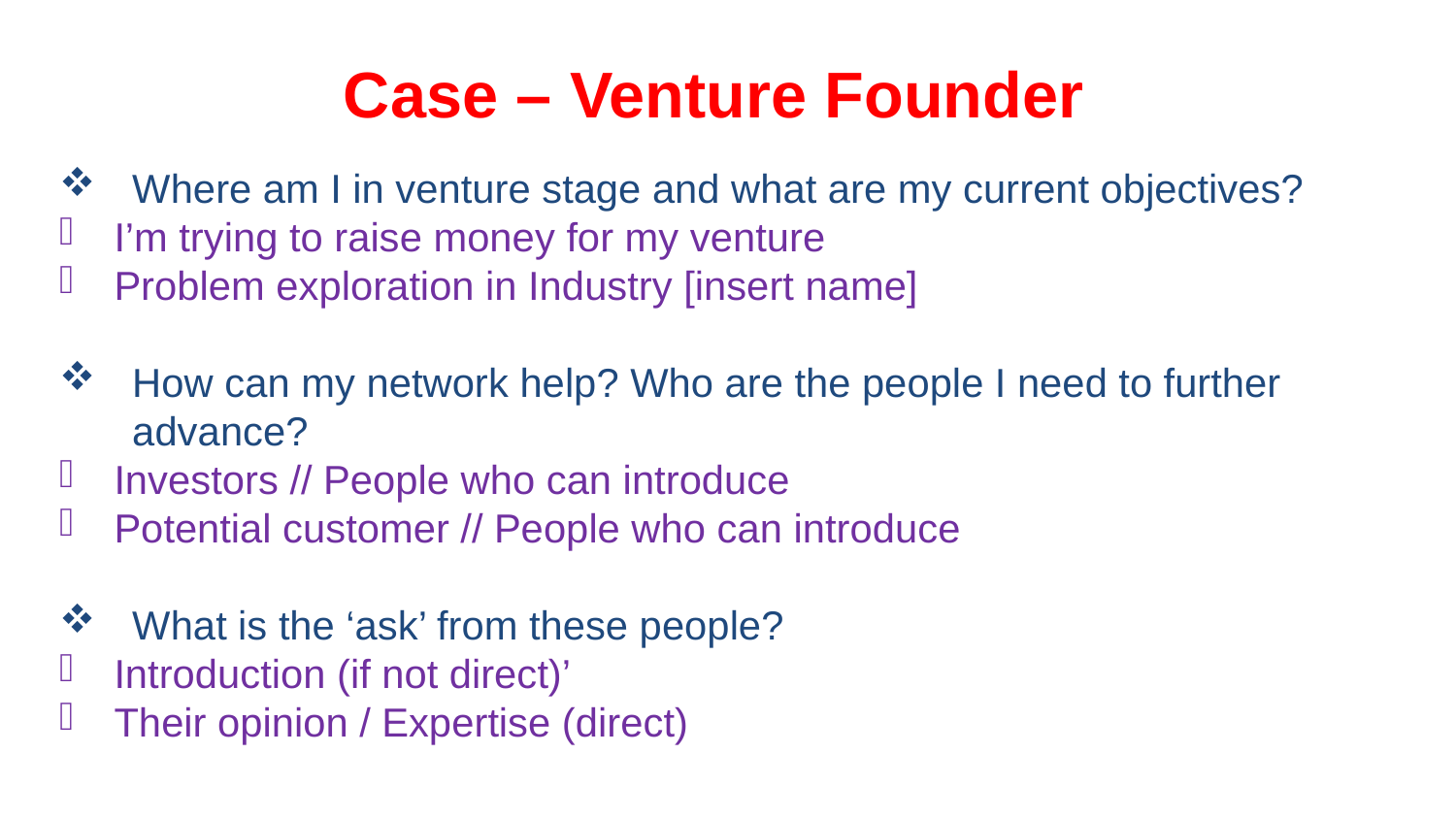

Case – Venture Founder
Where am I in venture stage and what are my current objectives?
I’m trying to raise money for my venture
Problem exploration in Industry [insert name]

How can my network help? Who are the people I need to further advance?
Investors // People who can introduce
Potential customer // People who can introduce

What is the ‘ask’ from these people?
Introduction (if not direct)’
Their opinion / Expertise (direct)